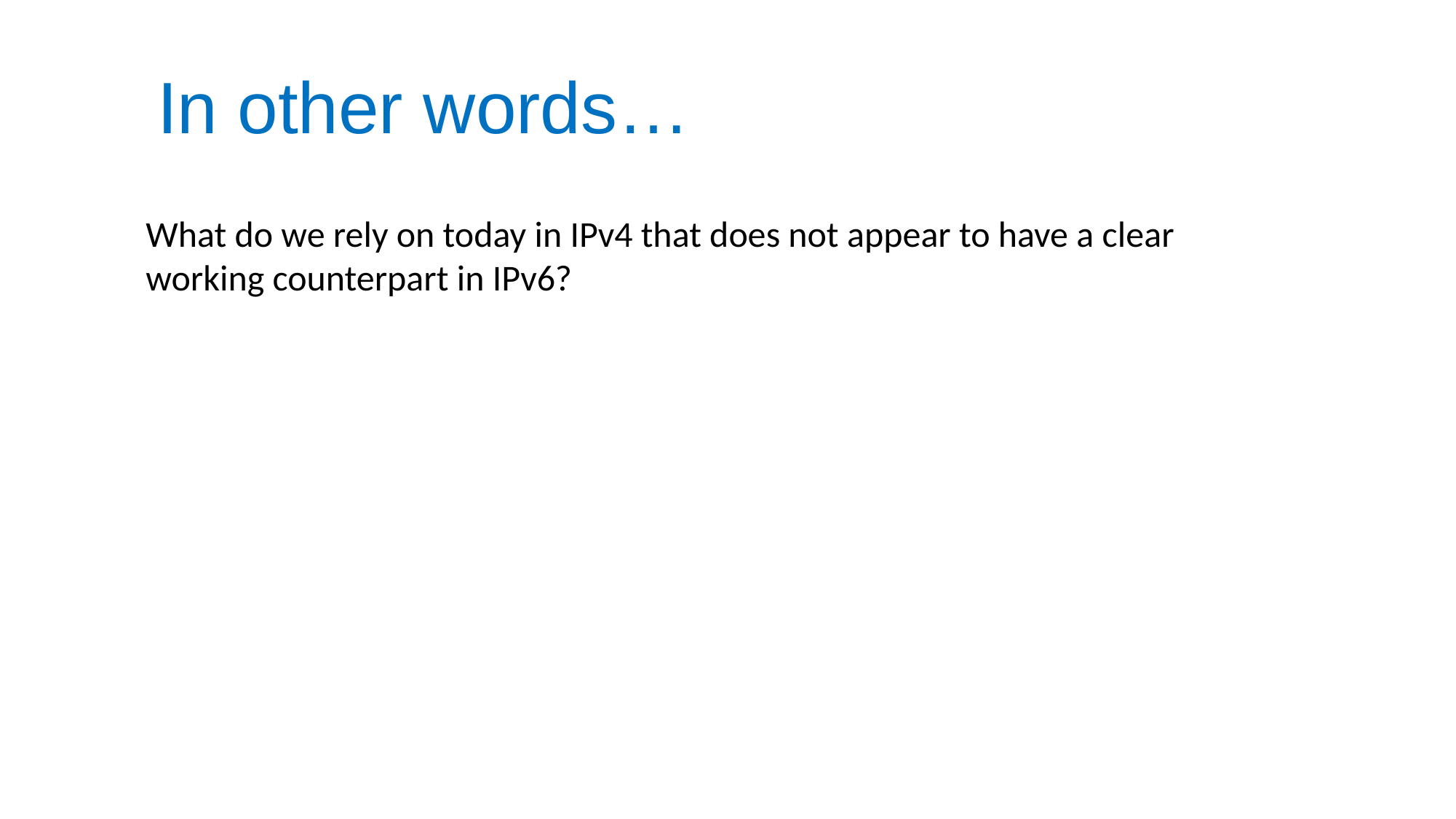

In other words…
What do we rely on today in IPv4 that does not appear to have a clear working counterpart in IPv6?